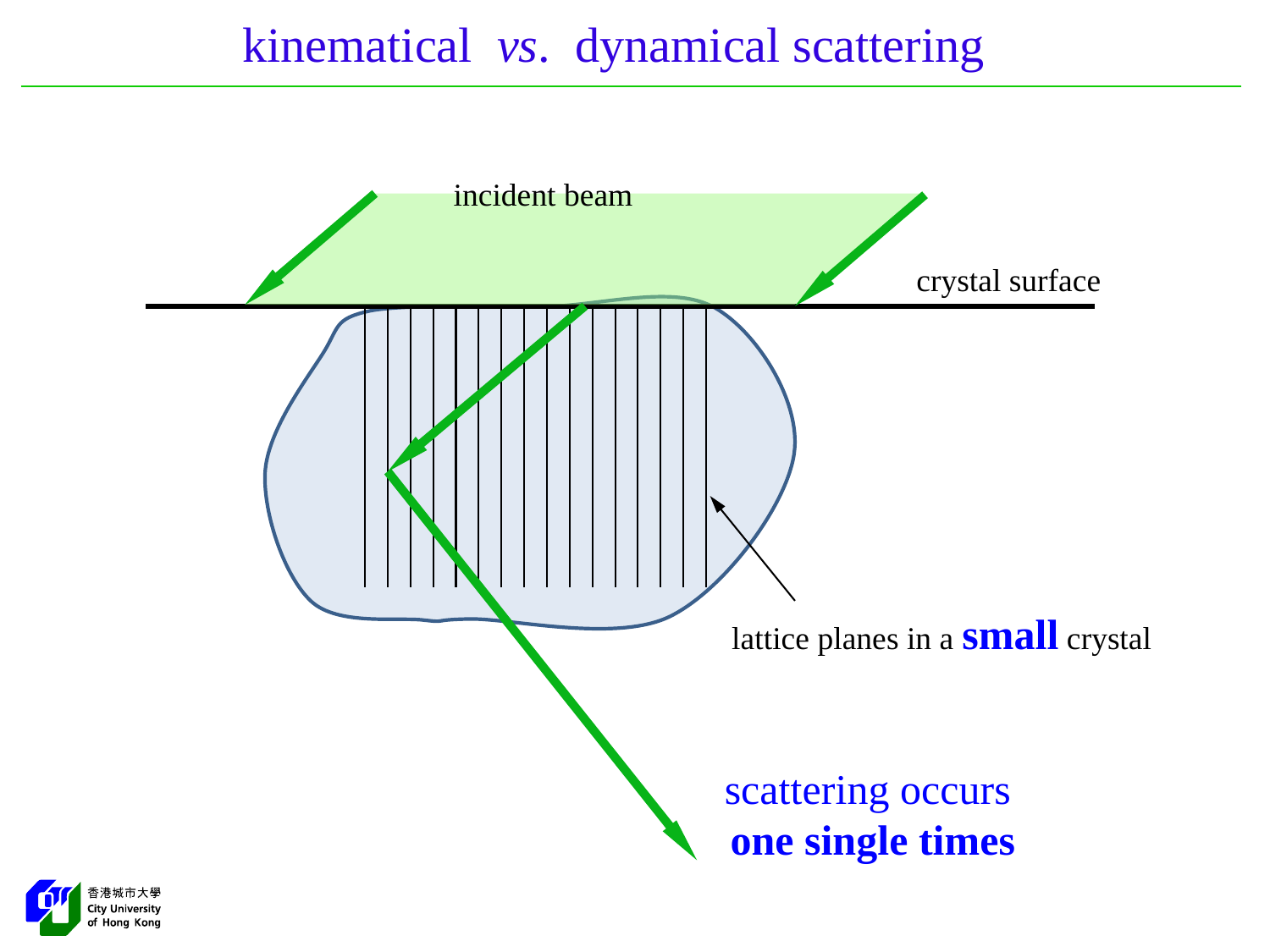

kinematical  vs.  dynamical scattering
incident beam

crystal surface

lattice planes in a small crystal
scattering occurs
one single times